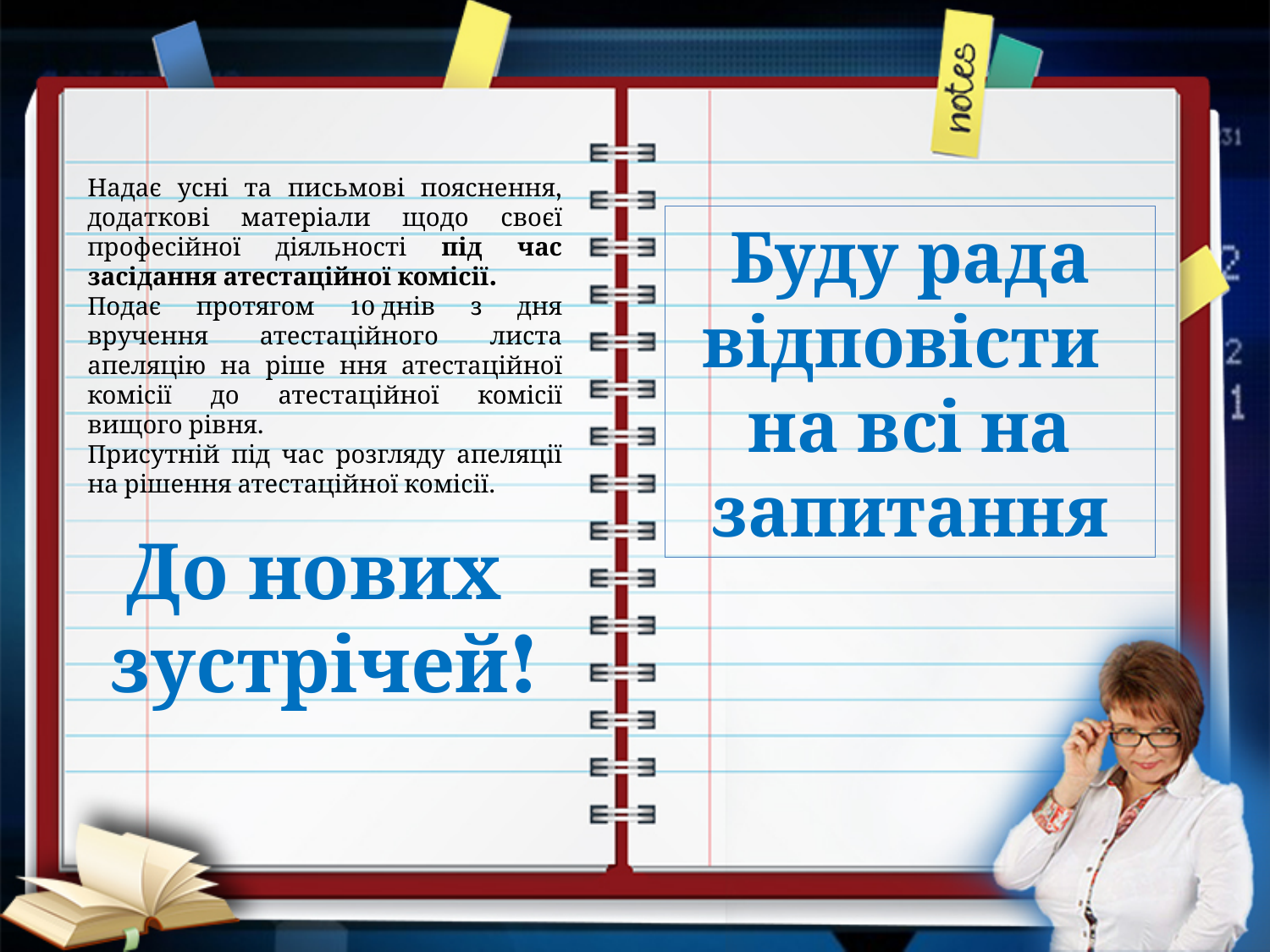

Надає усні та письмові пояснення, додаткові матеріали щодо своєї професійної діяльності під час засідання атестаційної комісії.
Подає протягом 10 днів з дня вручення атестаційного листа апеляцію на ріше ння атестаційної комісії до атестаційної комісії вищого рівня.
Присутній під час розгляду апеляції на рішення атестаційної комісії.
Буду рада відповісти
на всі на запитання
До нових
зустрічей!